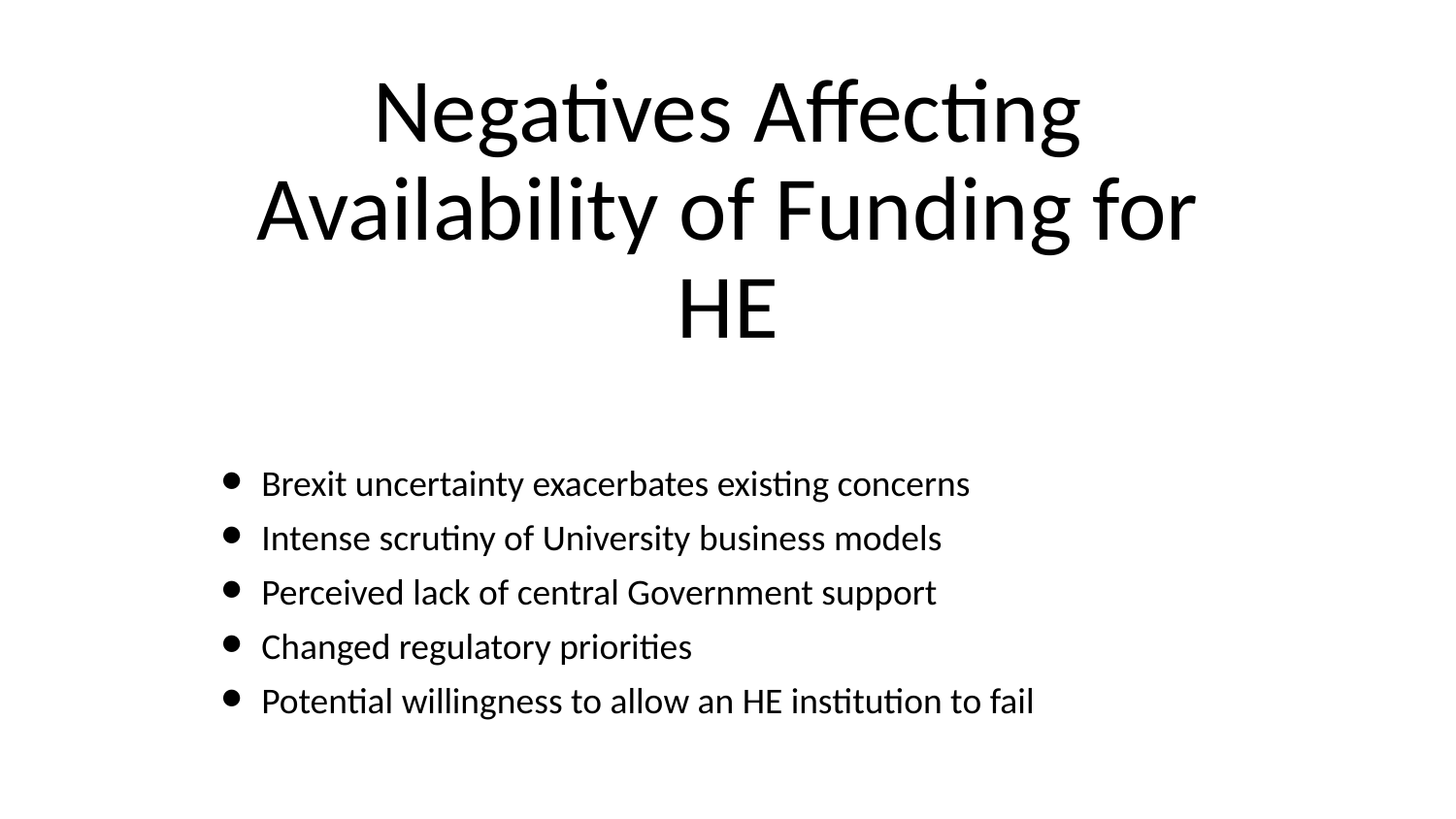

# Negatives Affecting Availability of Funding for HE

Brexit uncertainty exacerbates existing concerns
Intense scrutiny of University business models
Perceived lack of central Government support
Changed regulatory priorities
Potential willingness to allow an HE institution to fail